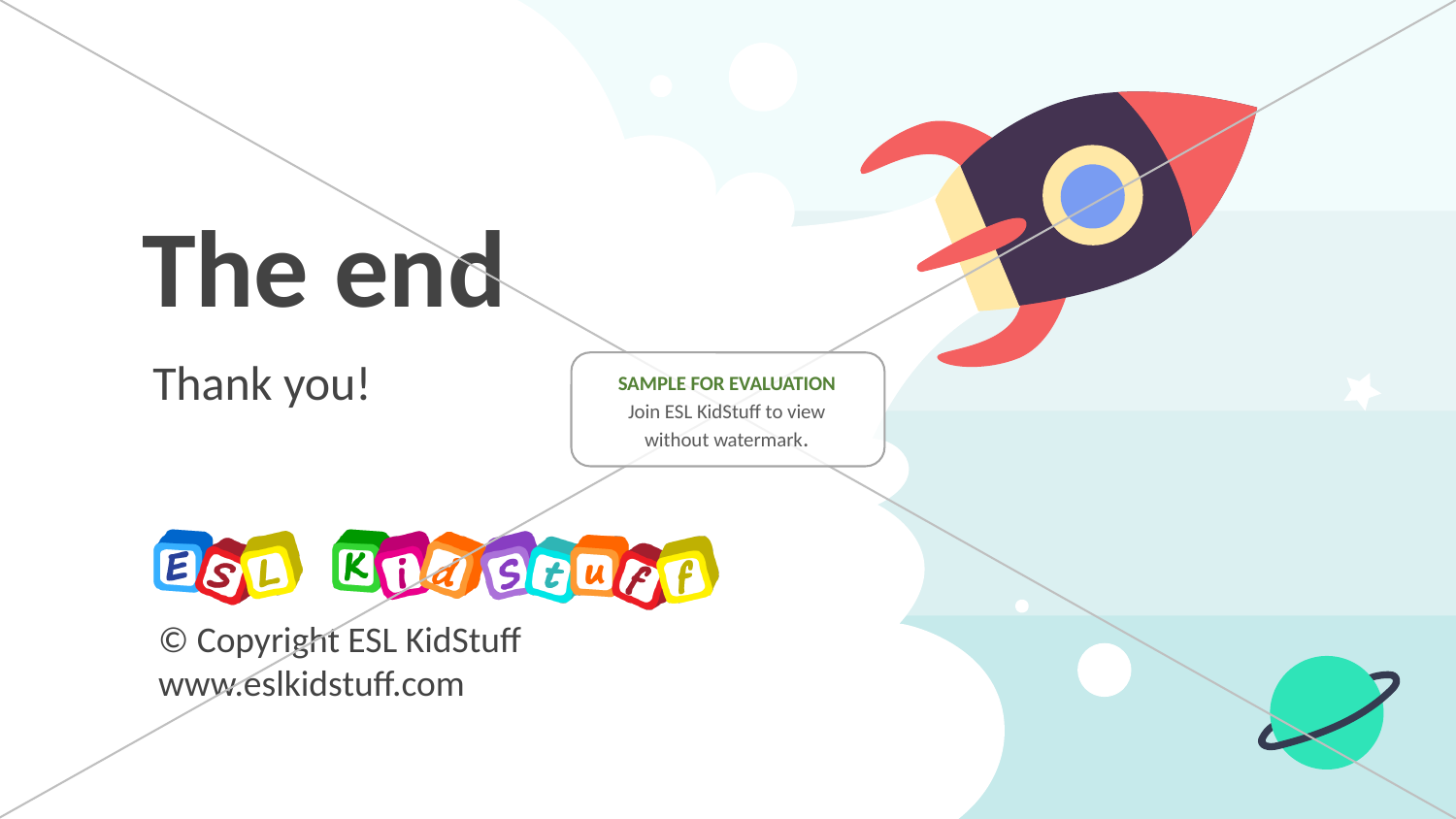

SAMPLE FOR EVALUATION
Join ESL KidStuff to view without watermark.